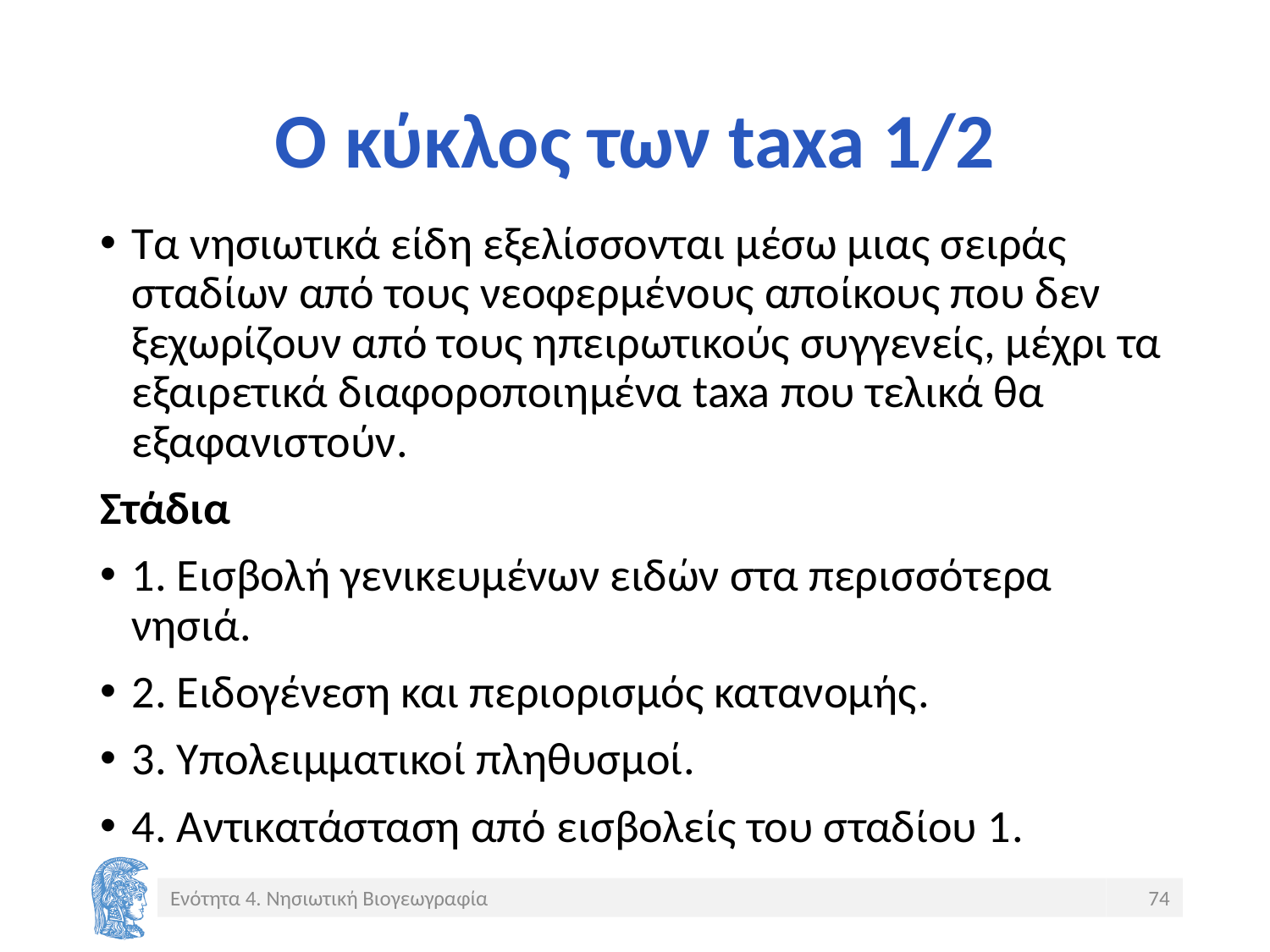

# Ο κύκλος των taxa 1/2
Τα νησιωτικά είδη εξελίσσονται μέσω μιας σειράς σταδίων από τους νεοφερμένους αποίκους που δεν ξεχωρίζουν από τους ηπειρωτικούς συγγενείς, μέχρι τα εξαιρετικά διαφοροποιημένα taxa που τελικά θα εξαφανιστούν.
Στάδια
1. Εισβολή γενικευμένων ειδών στα περισσότερα νησιά.
2. Ειδογένεση και περιορισμός κατανομής.
3. Υπολειμματικοί πληθυσμοί.
4. Αντικατάσταση από εισβολείς του σταδίου 1.

Ενότητα 4. Νησιωτική Βιογεωγραφία
74